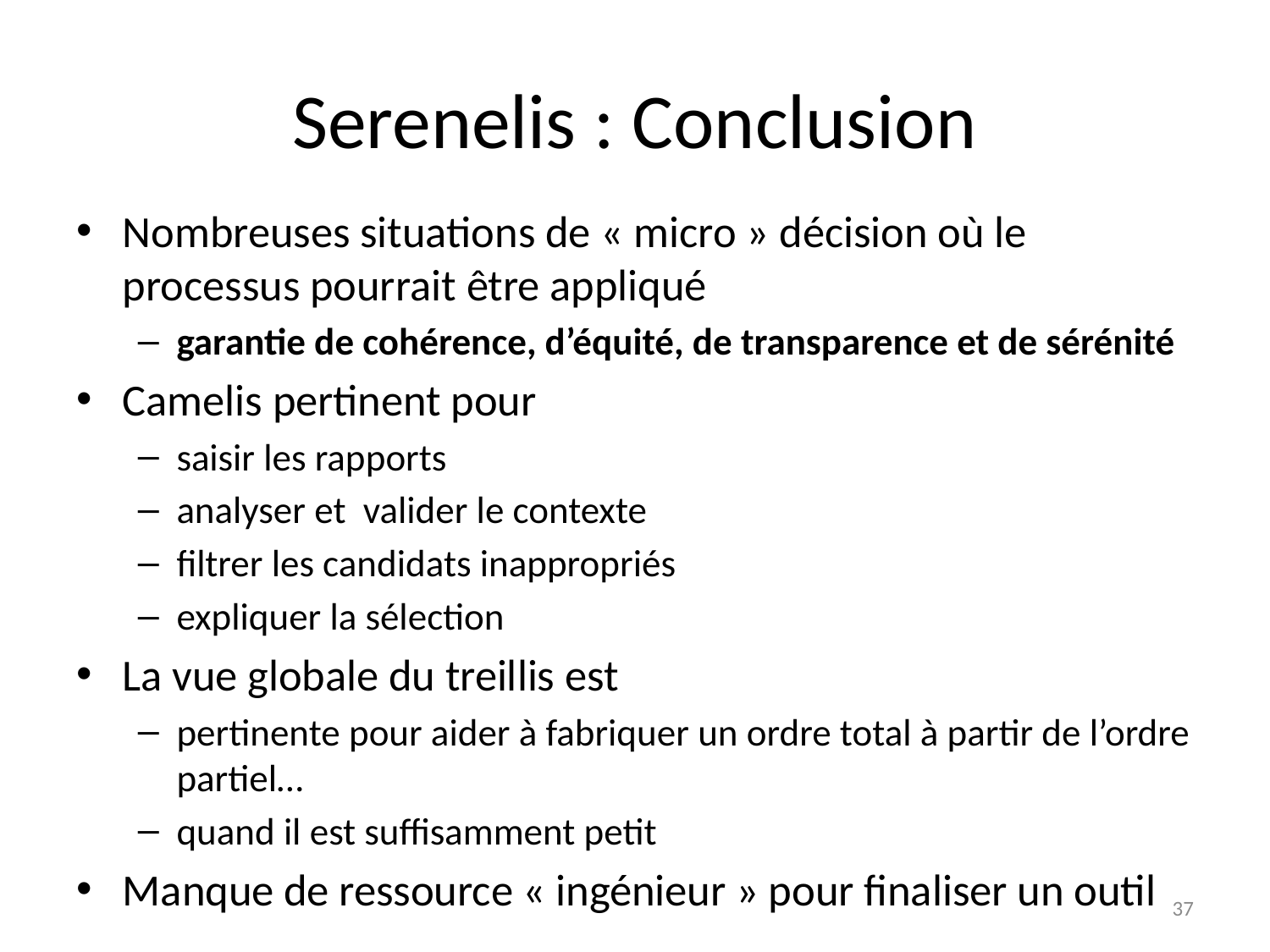

# Serenelis : Conclusion
Nombreuses situations de « micro » décision où le processus pourrait être appliqué
garantie de cohérence, d’équité, de transparence et de sérénité
Camelis pertinent pour
saisir les rapports
analyser et  valider le contexte
filtrer les candidats inappropriés
expliquer la sélection
La vue globale du treillis est
pertinente pour aider à fabriquer un ordre total à partir de l’ordre partiel…
quand il est suffisamment petit
Manque de ressource « ingénieur » pour finaliser un outil
37